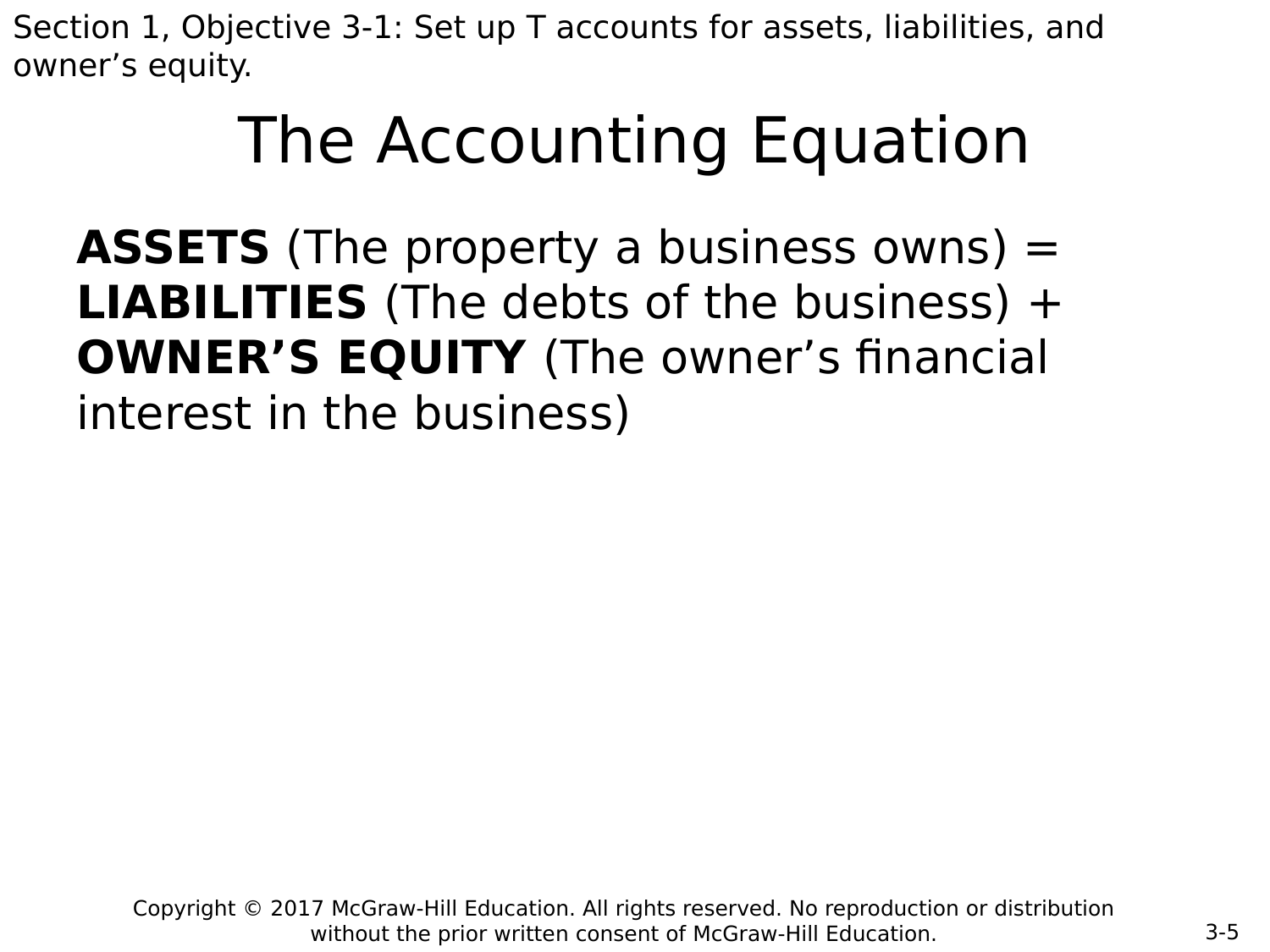

Section 1, Objective 3-1: Set up T accounts for assets, liabilities, and owner’s equity.
# The Accounting Equation
ASSETS (The property a business owns) = LIABILITIES (The debts of the business) + OWNER’S EQUITY (The owner’s financial interest in the business)